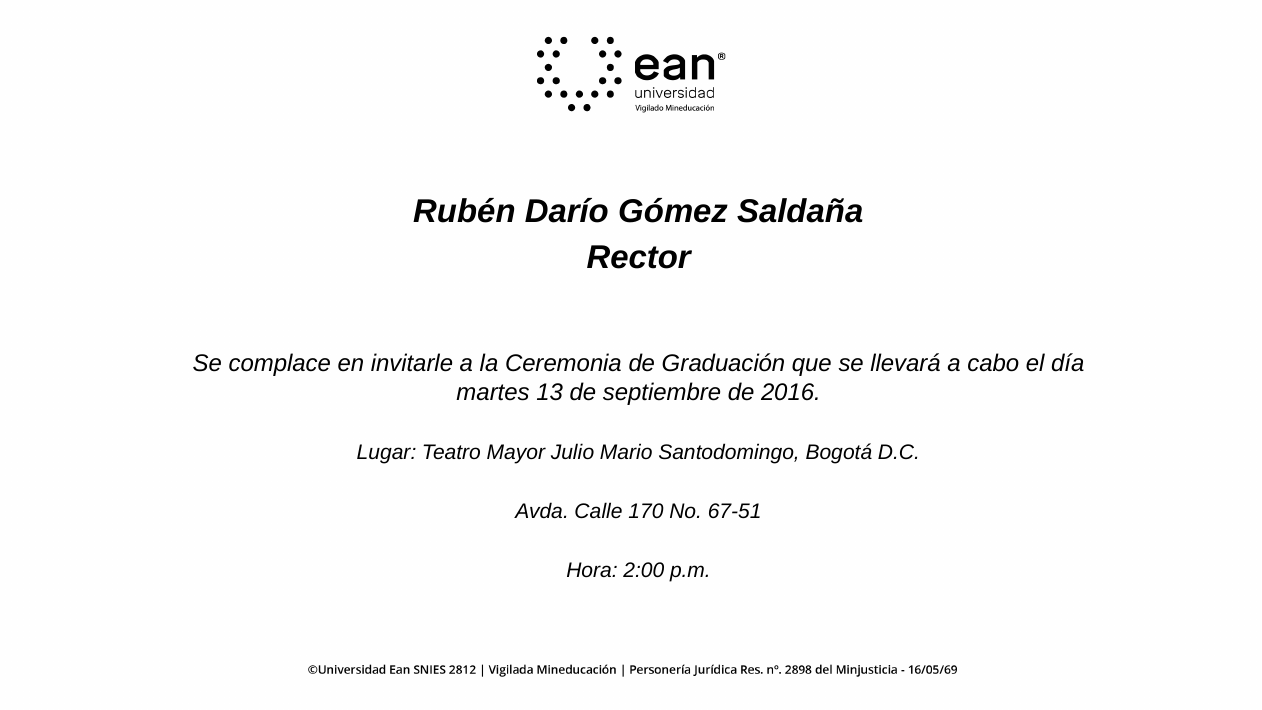

Rubén Darío Gómez Saldaña
Rector

Se complace en invitarle a la Ceremonia de Graduación que se llevará a cabo el día martes 13 de septiembre de 2016.

Lugar: Teatro Mayor Julio Mario Santodomingo, Bogotá D.C.

Avda. Calle 170 No. 67-51

Hora: 2:00 p.m.